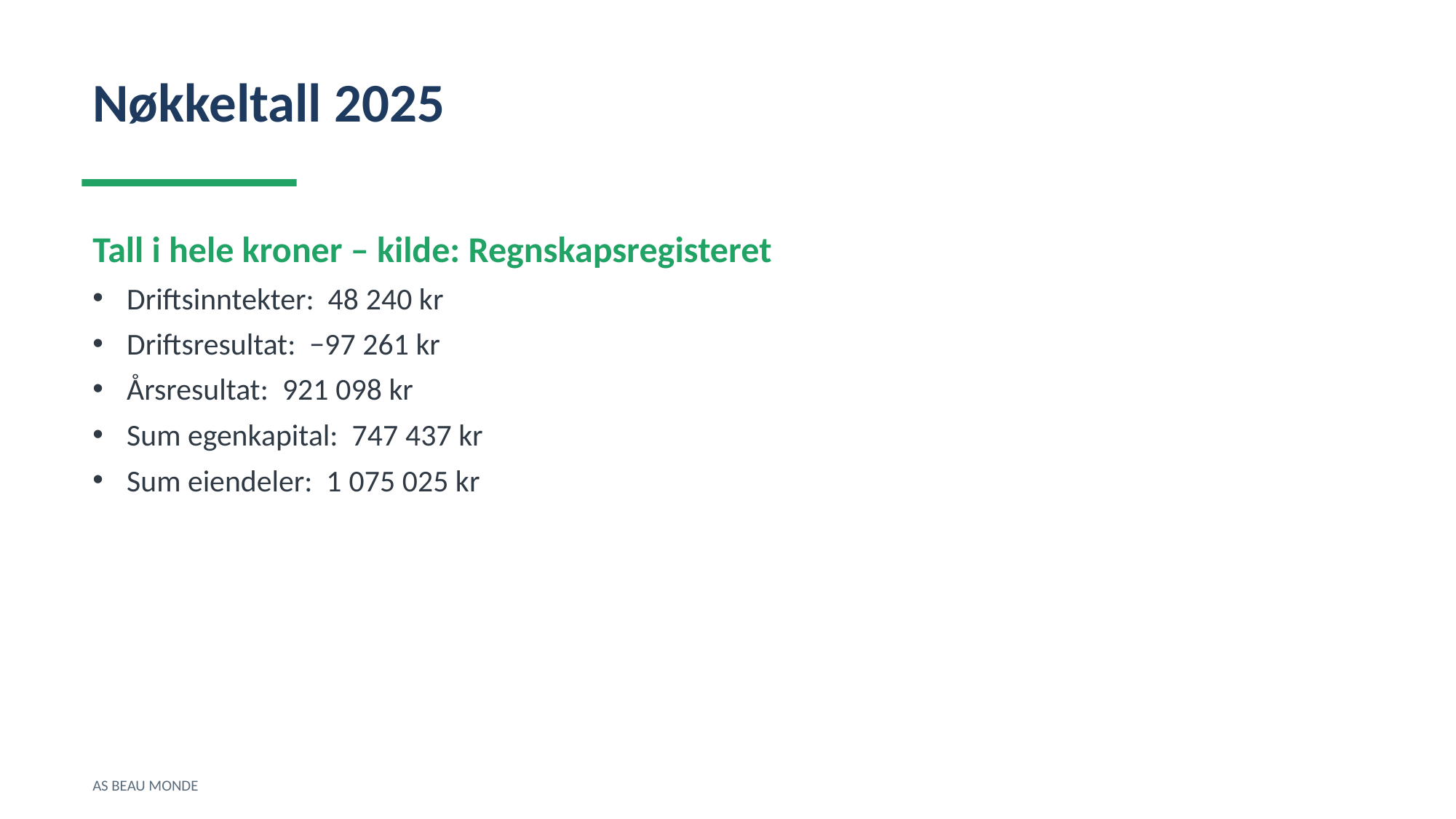

Nøkkeltall 2025

Tall i hele kroner – kilde: Regnskapsregisteret
Driftsinntekter:  48 240 kr
Driftsresultat:  −97 261 kr
Årsresultat:  921 098 kr
Sum egenkapital:  747 437 kr
Sum eiendeler:  1 075 025 kr
AS BEAU MONDE